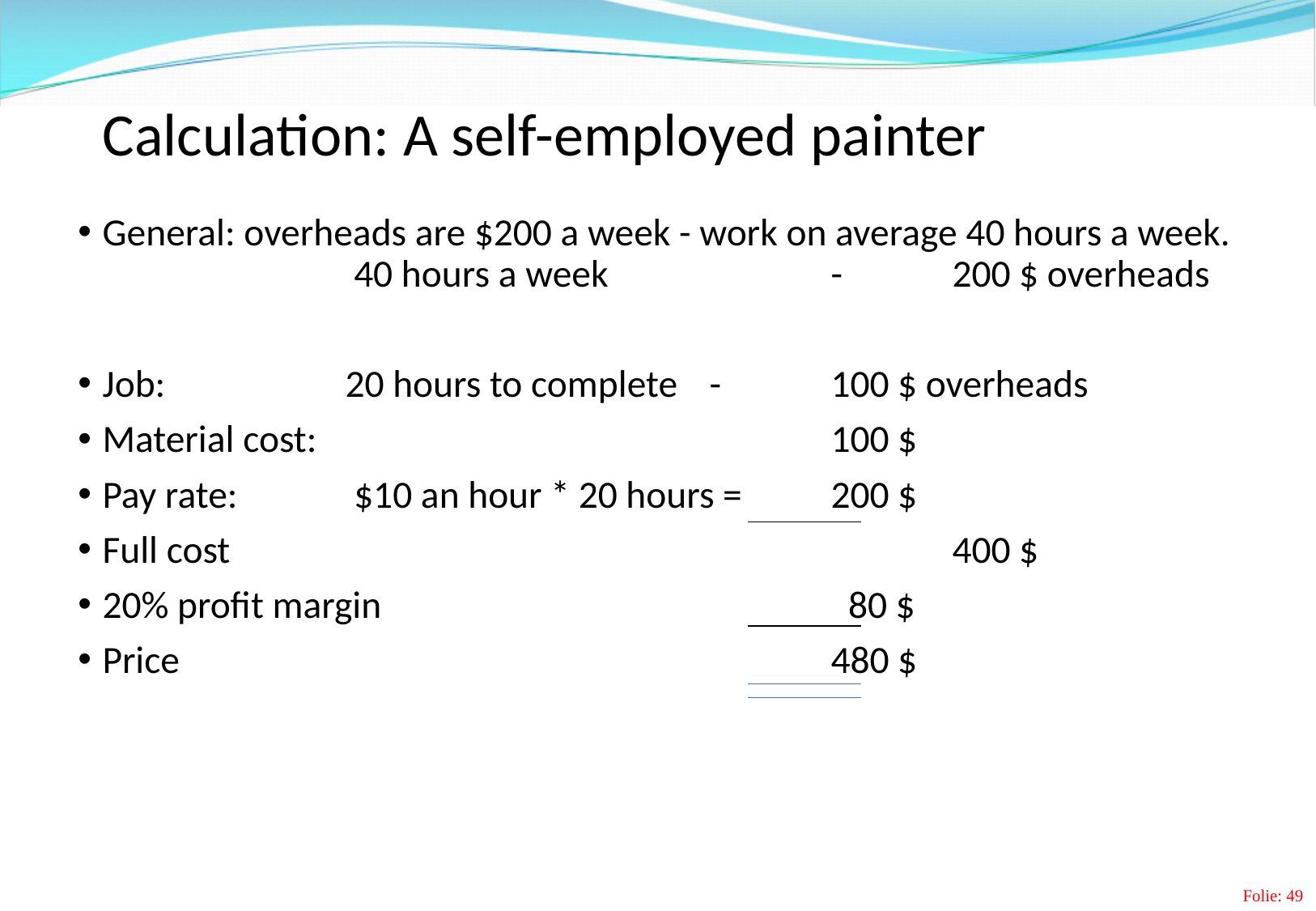

# Calculation: A self-employed painter
General: overheads are $200 a week - work on average 40 hours a week.
		 40 hours a week		-	200 $ overheads

Job: 		20 hours to complete	-	100 $ overheads
Material cost:					100 $
Pay rate:	 $10 an hour * 20 hours =	200 $
Full cost						400 $
20% profit margin 				  80 $
Price						480 $